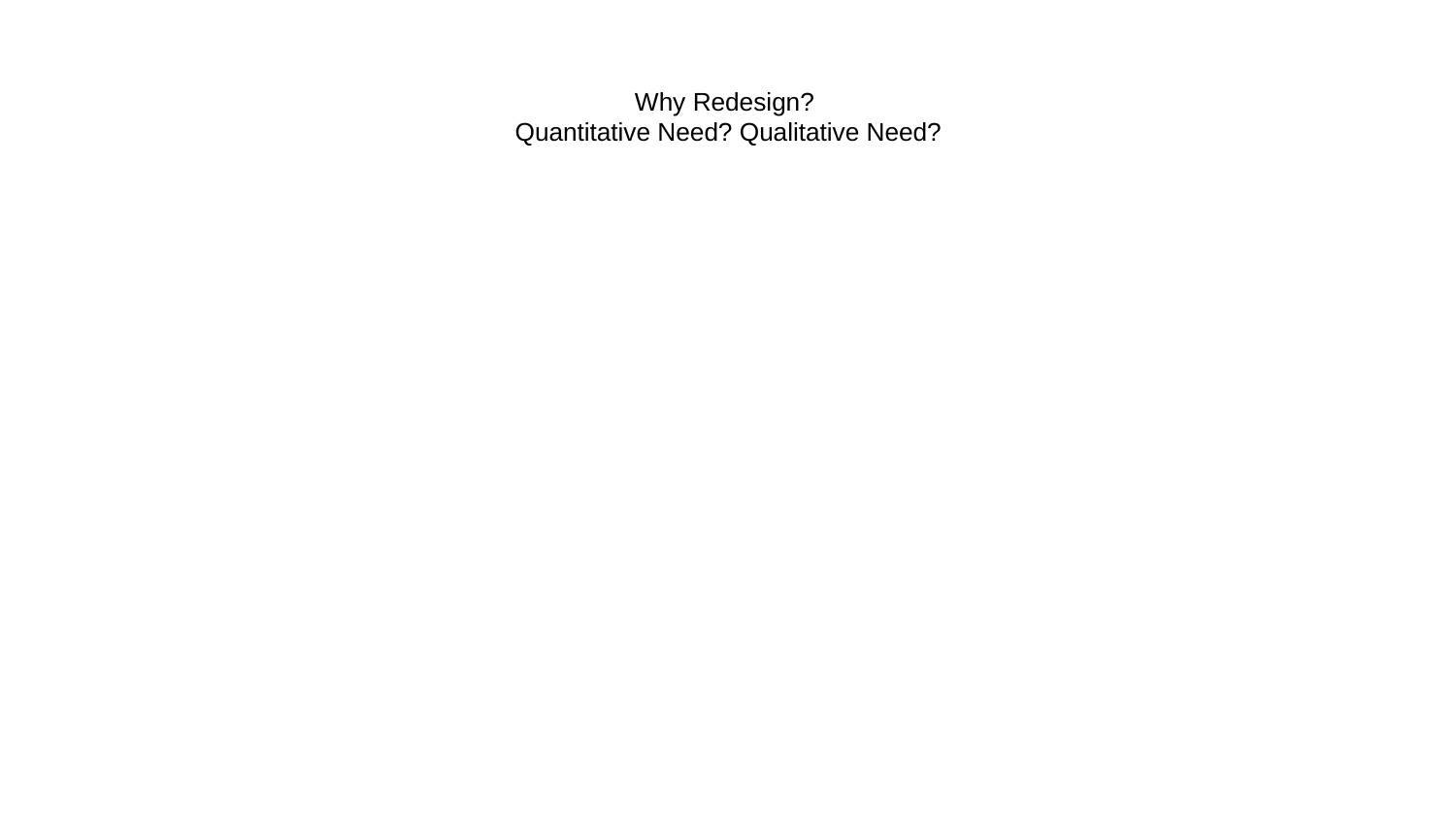

# Why Redesign?
Quantitative Need? Qualitative Need?